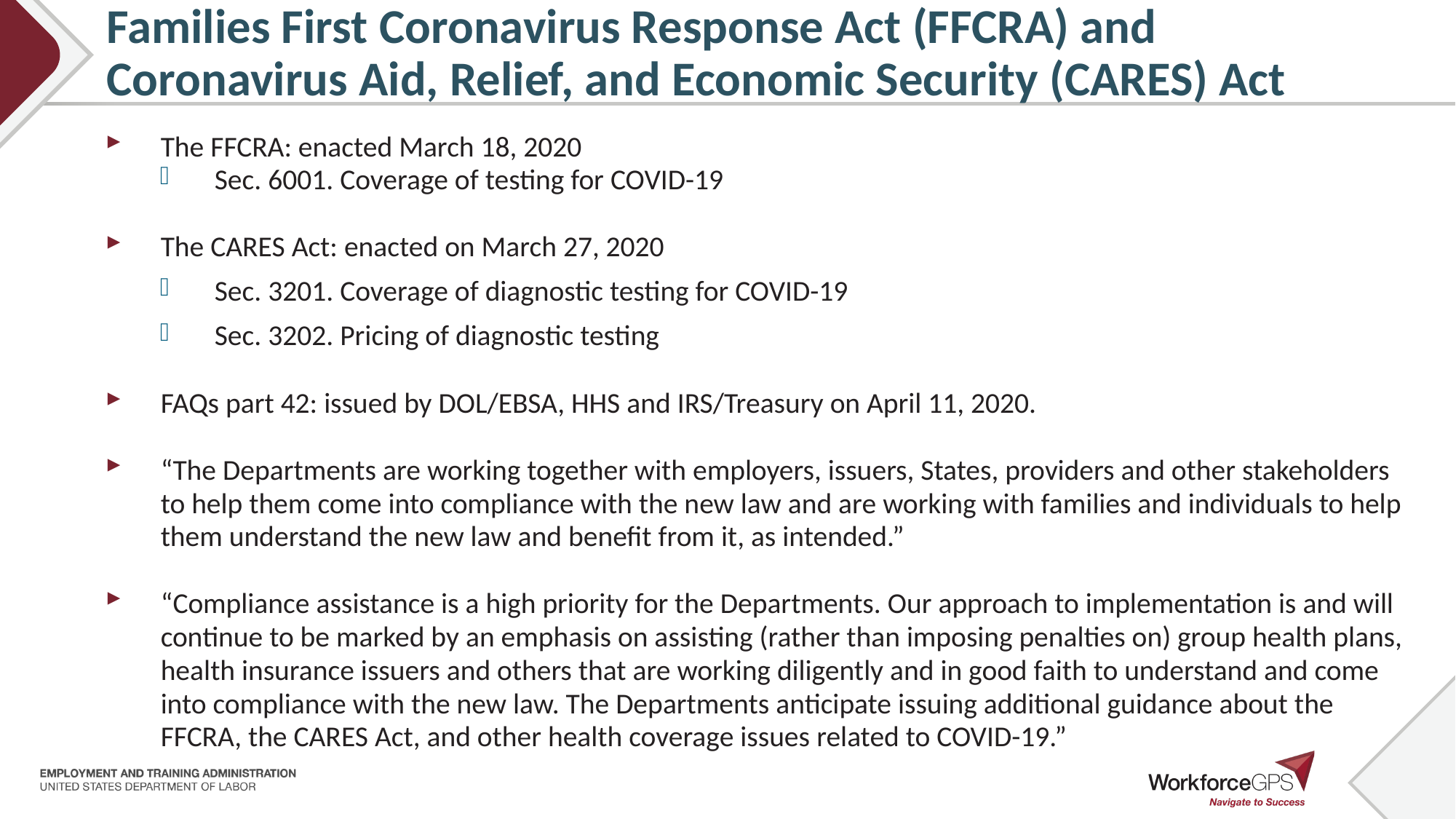

# Families First Coronavirus Response Act (FFCRA) and Coronavirus Aid, Relief, and Economic Security (CARES) Act
The FFCRA: enacted March 18, 2020
Sec. 6001. Coverage of testing for COVID-19

The CARES Act: enacted on March 27, 2020
Sec. 3201. Coverage of diagnostic testing for COVID-19
Sec. 3202. Pricing of diagnostic testing

FAQs part 42: issued by DOL/EBSA, HHS and IRS/Treasury on April 11, 2020.

“The Departments are working together with employers, issuers, States, providers and other stakeholders to help them come into compliance with the new law and are working with families and individuals to help them understand the new law and benefit from it, as intended.”

“Compliance assistance is a high priority for the Departments. Our approach to implementation is and will continue to be marked by an emphasis on assisting (rather than imposing penalties on) group health plans, health insurance issuers and others that are working diligently and in good faith to understand and come into compliance with the new law. The Departments anticipate issuing additional guidance about the FFCRA, the CARES Act, and other health coverage issues related to COVID-19.”